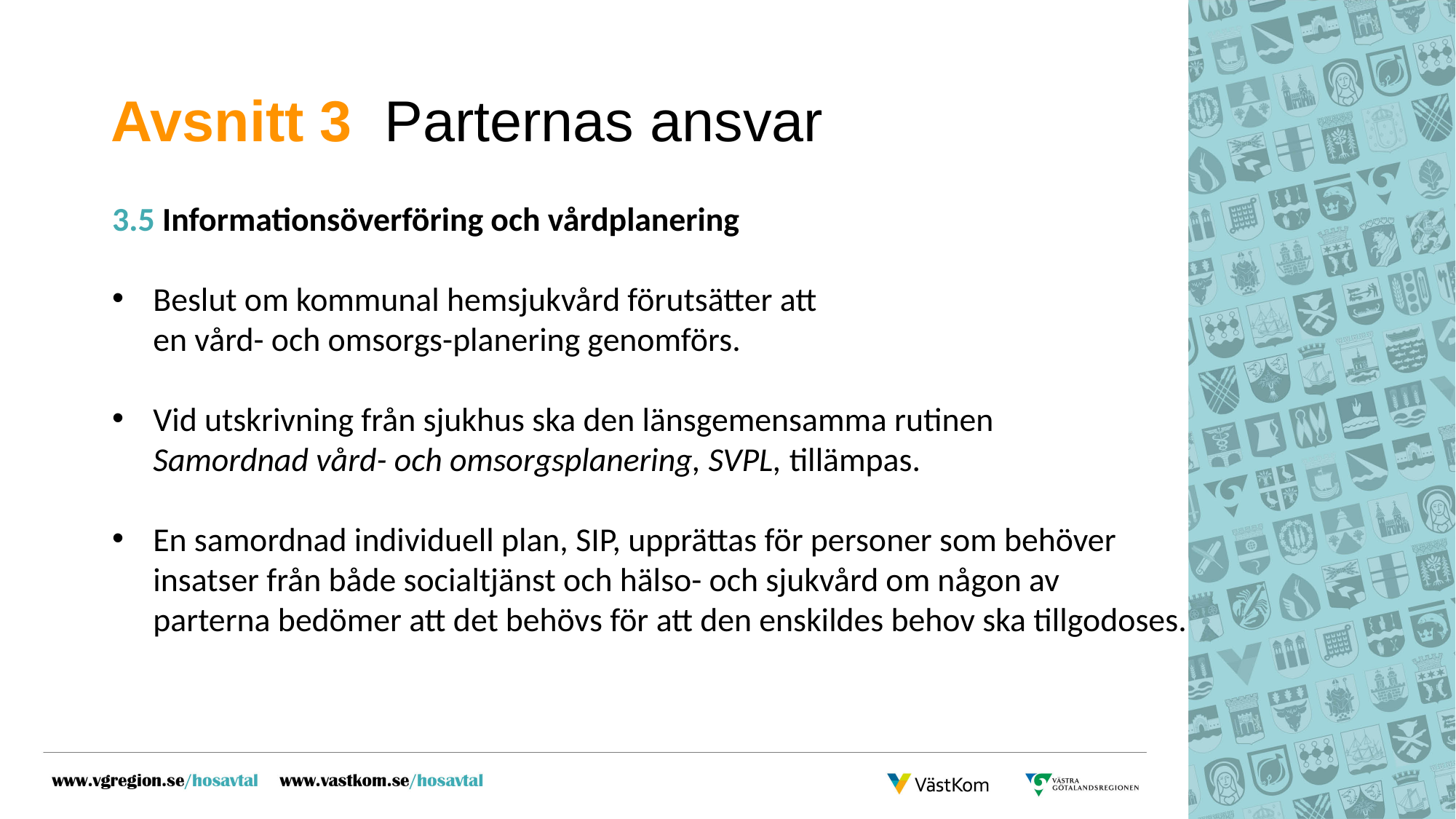

# Avsnitt 3  Parternas ansvar
3.5 Informationsöverföring och vårdplanering

Beslut om kommunal hemsjukvård förutsätter att
en vård- och omsorgs-planering genomförs.

Vid utskrivning från sjukhus ska den länsgemensamma rutinen
Samordnad vård- och omsorgsplanering, SVPL, tillämpas.

En samordnad individuell plan, SIP, upprättas för personer som behöver insatser från både socialtjänst och hälso- och sjukvård om någon av
parterna bedömer att det behövs för att den enskildes behov ska tillgodoses.